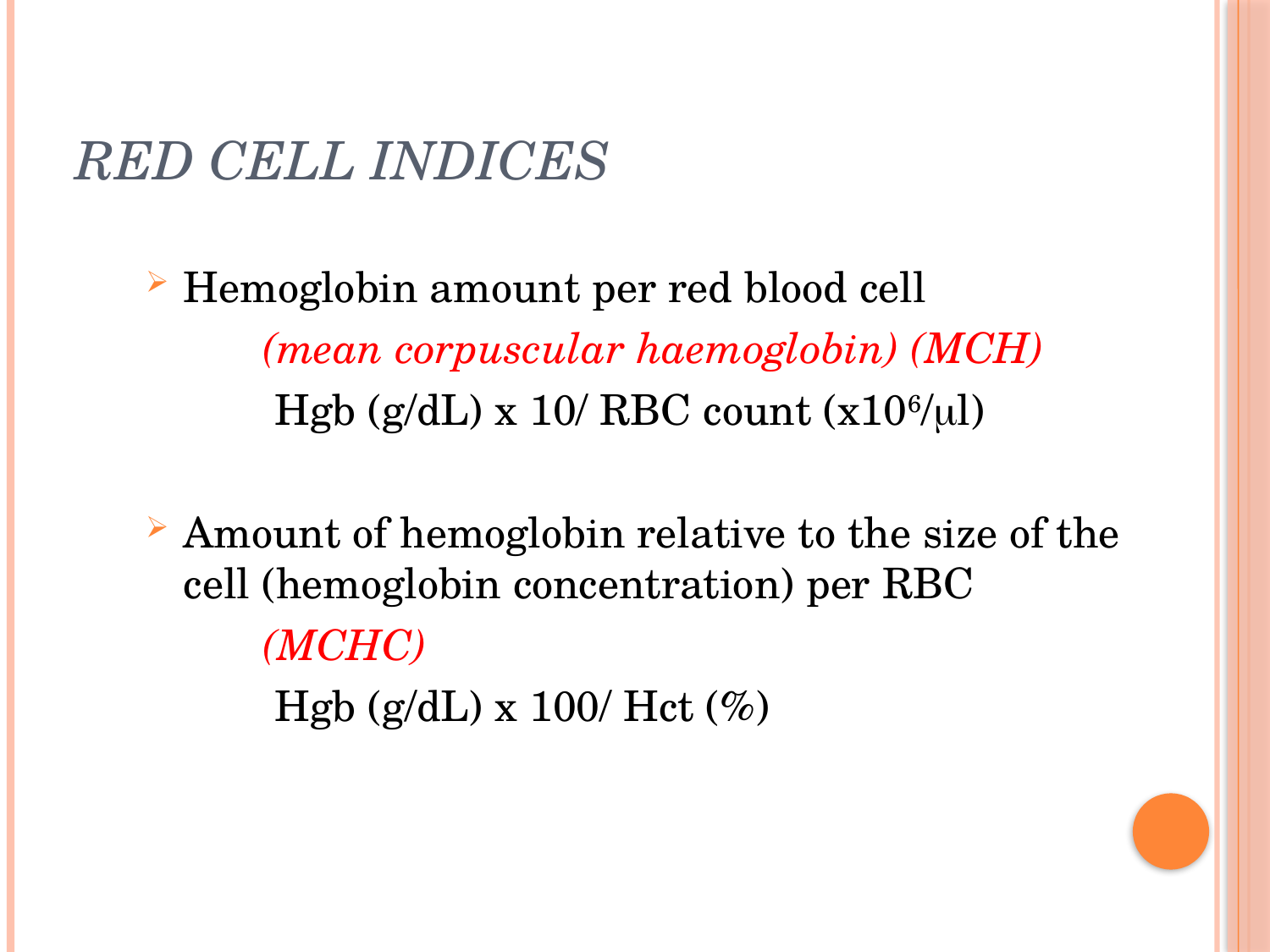

# Red cell indices
Hemoglobin amount per red blood cell
	(mean corpuscular haemoglobin) (MCH)
	 Hgb (g/dL) x 10/ RBC count (x106/μl)

Amount of hemoglobin relative to the size of the cell (hemoglobin concentration) per RBC
	(MCHC)
	 Hgb (g/dL) x 100/ Hct (%)